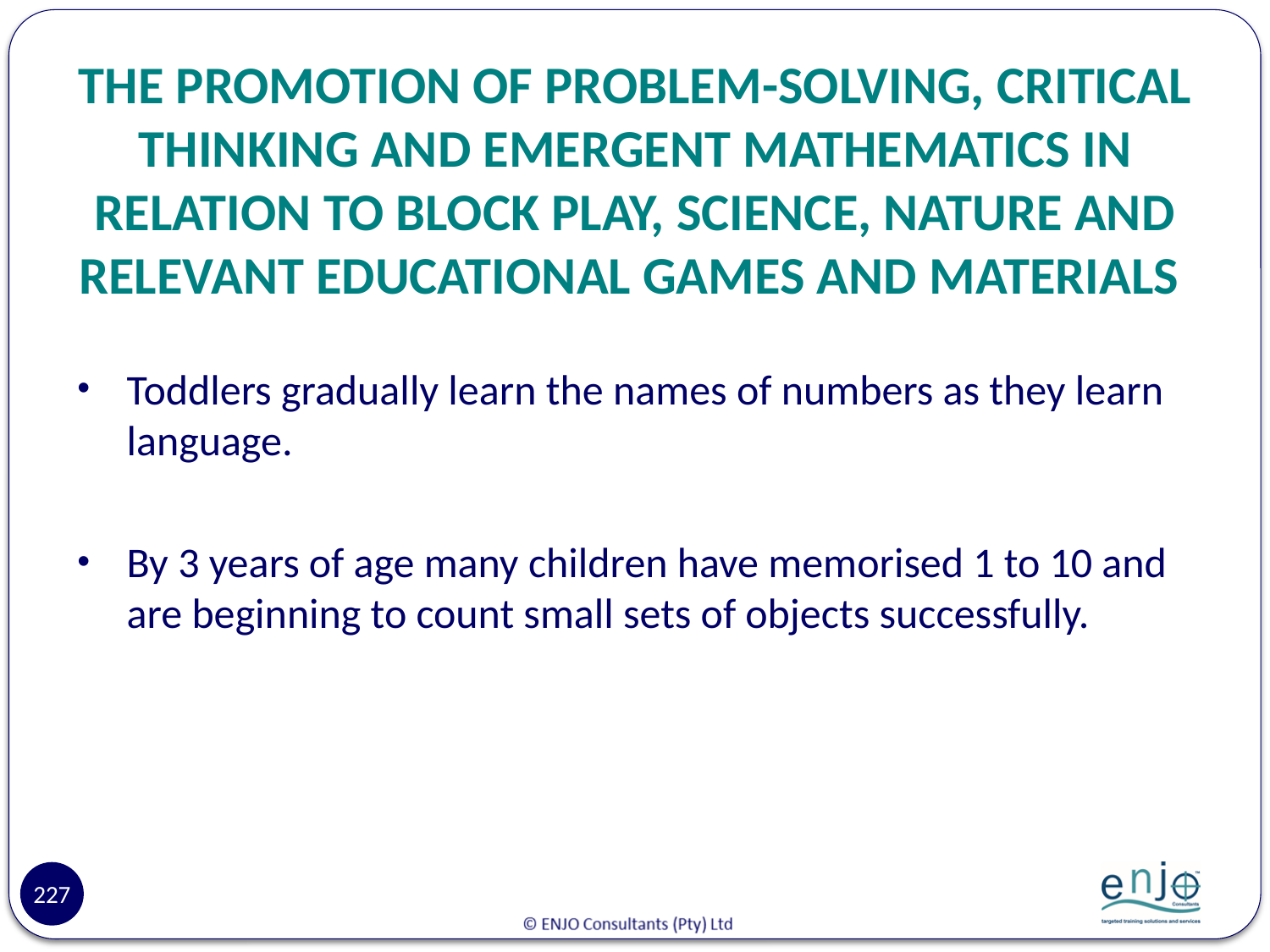

# THE PROMOTION OF PROBLEM-SOLVING, CRITICAL THINKING AND EMERGENT MATHEMATICS IN RELATION TO BLOCK PLAY, SCIENCE, NATURE AND RELEVANT EDUCATIONAL GAMES AND MATERIALS
Toddlers gradually learn the names of numbers as they learn language.

By 3 years of age many children have memorised 1 to 10 and are beginning to count small sets of objects successfully.

227